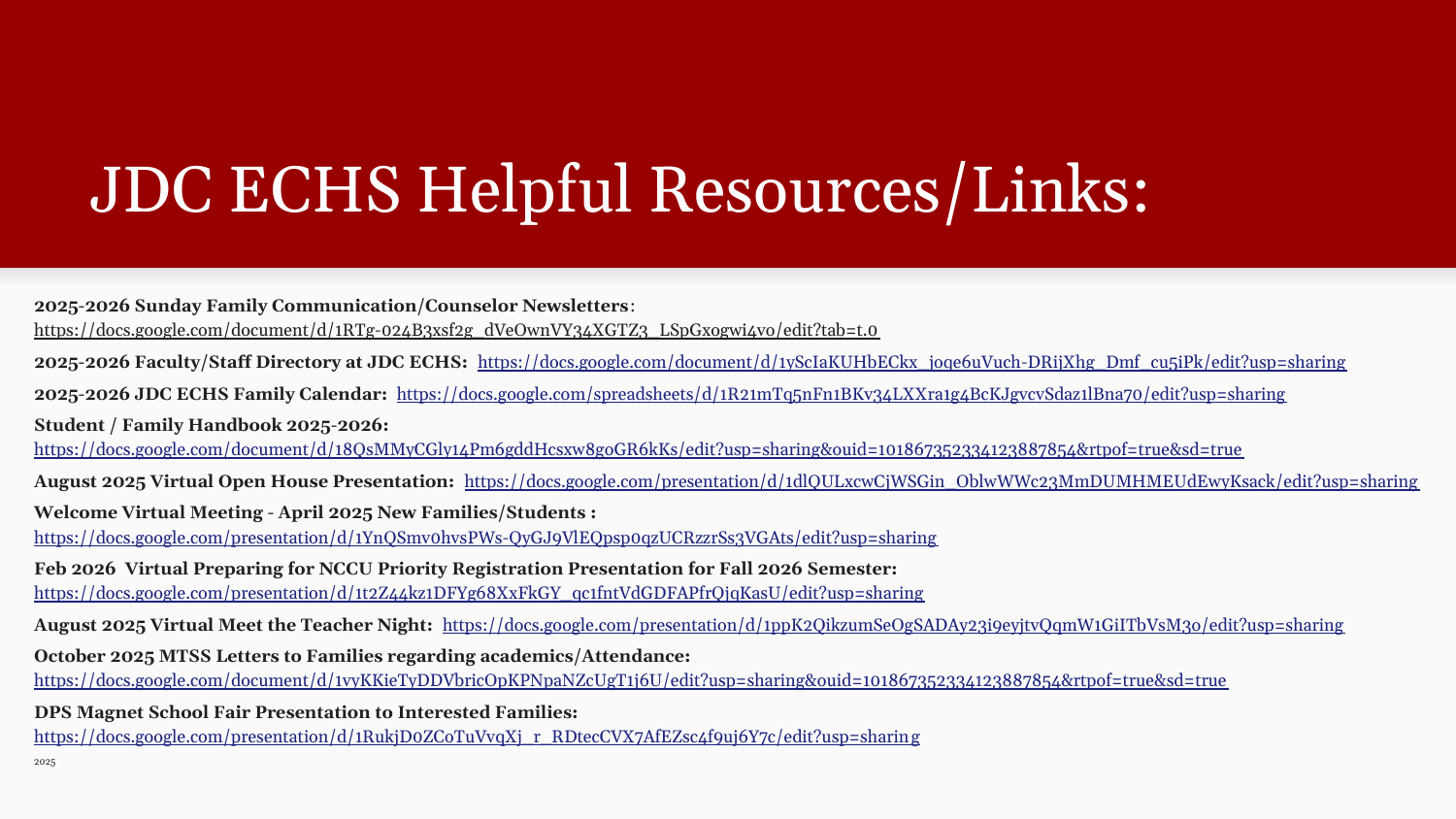

# JDC ECHS Helpful Resources/Links:
2025-2026 Sunday Family Communication/Counselor Newsletters:  https://docs.google.com/document/d/1RTg-024B3xsf2g_dVeOwnVY34XGTZ3_LSpGxogwi4vo/edit?tab=t.0
2025-2026 Faculty/Staff Directory at JDC ECHS:  https://docs.google.com/document/d/1yScIaKUHbECkx_joqe6uVuch-DRijXhg_Dmf_cu5iPk/edit?usp=sharing
2025-2026 JDC ECHS Family Calendar:  https://docs.google.com/spreadsheets/d/1R21mTq5nFn1BKv34LXXra1g4BcKJgvcvSdaz1lBna70/edit?usp=sharing
Student / Family Handbook 2025-2026:  https://docs.google.com/document/d/18QsMMyCGly14Pm6gddHcsxw8goGR6kKs/edit?usp=sharing&ouid=101867352334123887854&rtpof=true&sd=true
August 2025 Virtual Open House Presentation:  https://docs.google.com/presentation/d/1dlQULxcwCjWSGin_OblwWWc23MmDUMHMEUdEwyKsack/edit?usp=sharing
Welcome Virtual Meeting - April 2025 New Families/Students :  https://docs.google.com/presentation/d/1YnQSmv0hvsPWs-QyGJ9VlEQpsp0qzUCRzzrSs3VGAts/edit?usp=sharing
Feb 2026  Virtual Preparing for NCCU Priority Registration Presentation for Fall 2026 Semester:  https://docs.google.com/presentation/d/1t2Z44kz1DFYg68XxFkGY_qc1fntVdGDFAPfrQjqKasU/edit?usp=sharing
August 2025 Virtual Meet the Teacher Night:  https://docs.google.com/presentation/d/1ppK2QikzumSeOgSADAy23i9eyjtvQqmW1GiITbVsM3o/edit?usp=sharing
October 2025 MTSS Letters to Families regarding academics/Attendance:  https://docs.google.com/document/d/1vyKKieTyDDVbricOpKPNpaNZcUgT1j6U/edit?usp=sharing&ouid=101867352334123887854&rtpof=true&sd=true
DPS Magnet School Fair Presentation to Interested Families:  https://docs.google.com/presentation/d/1RukjD0ZCoTuVvqXj_r_RDtecCVX7AfEZsc4f9uj6Y7c/edit?usp=sharing
2025